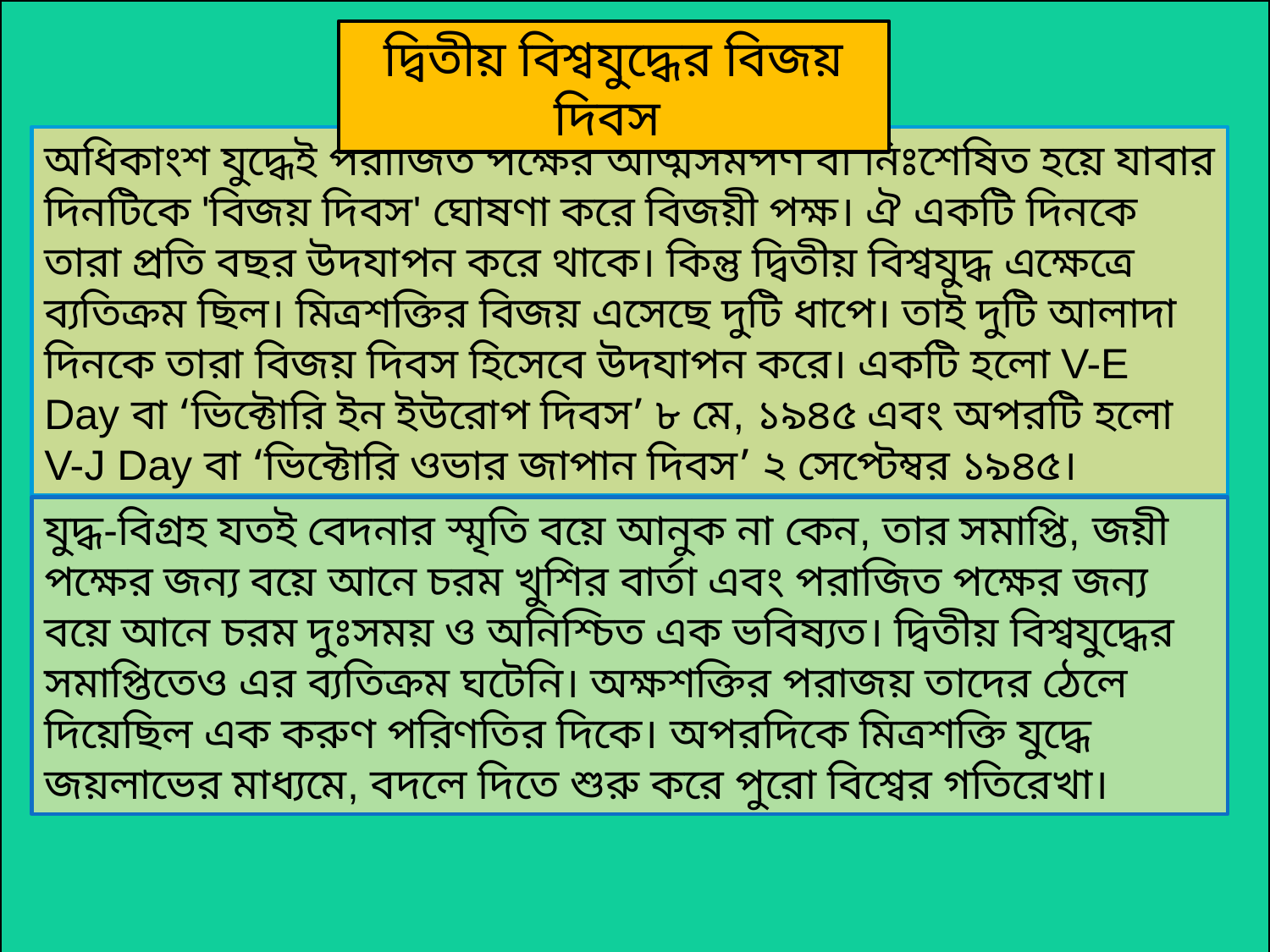

দ্বিতীয় বিশ্বযুদ্ধের বিজয় দিবস
অধিকাংশ যুদ্ধেই পরাজিত পক্ষের আত্মসমর্পণ বা নিঃশেষিত হয়ে যাবার দিনটিকে 'বিজয় দিবস' ঘোষণা করে বিজয়ী পক্ষ। ঐ একটি দিনকে তারা প্রতি বছর উদযাপন করে থাকে। কিন্তু দ্বিতীয় বিশ্বযুদ্ধ এক্ষেত্রে ব্যতিক্রম ছিল। মিত্রশক্তির বিজয় এসেছে দুটি ধাপে। তাই দুটি আলাদা দিনকে তারা বিজয় দিবস হিসেবে উদযাপন করে। একটি হলো V-E Day বা ‘ভিক্টোরি ইন ইউরোপ দিবস’ ৮ মে, ১৯৪৫ এবং অপরটি হলো V-J Day বা ‘ভিক্টোরি ওভার জাপান দিবস’ ২ সেপ্টেম্বর ১৯৪৫।
যুদ্ধ-বিগ্রহ যতই বেদনার স্মৃতি বয়ে আনুক না কেন, তার সমাপ্তি, জয়ী পক্ষের জন্য বয়ে আনে চরম খুশির বার্তা এবং পরাজিত পক্ষের জন্য বয়ে আনে চরম দুঃসময় ও অনিশ্চিত এক ভবিষ্যত। দ্বিতীয় বিশ্বযুদ্ধের সমাপ্তিতেও এর ব্যতিক্রম ঘটেনি। অক্ষশক্তির পরাজয় তাদের ঠেলে দিয়েছিল এক করুণ পরিণতির দিকে। অপরদিকে মিত্রশক্তি যুদ্ধে জয়লাভের মাধ্যমে, বদলে দিতে শুরু করে পুরো বিশ্বের গতিরেখা।